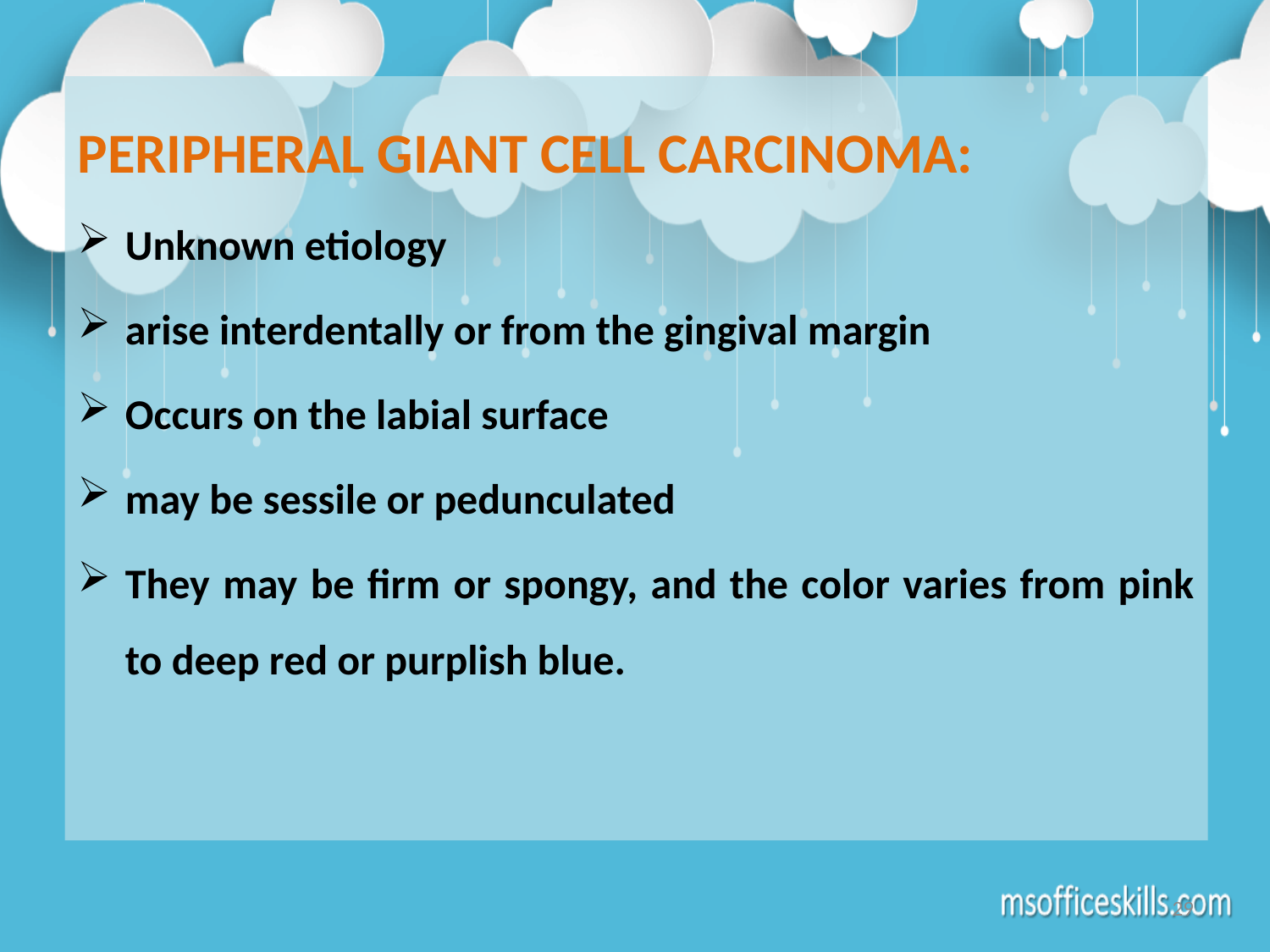

PERIPHERAL GIANT CELL CARCINOMA:
Unknown etiology
arise interdentally or from the gingival margin
Occurs on the labial surface
may be sessile or pedunculated
They may be firm or spongy, and the color varies from pink to deep red or purplish blue.

29